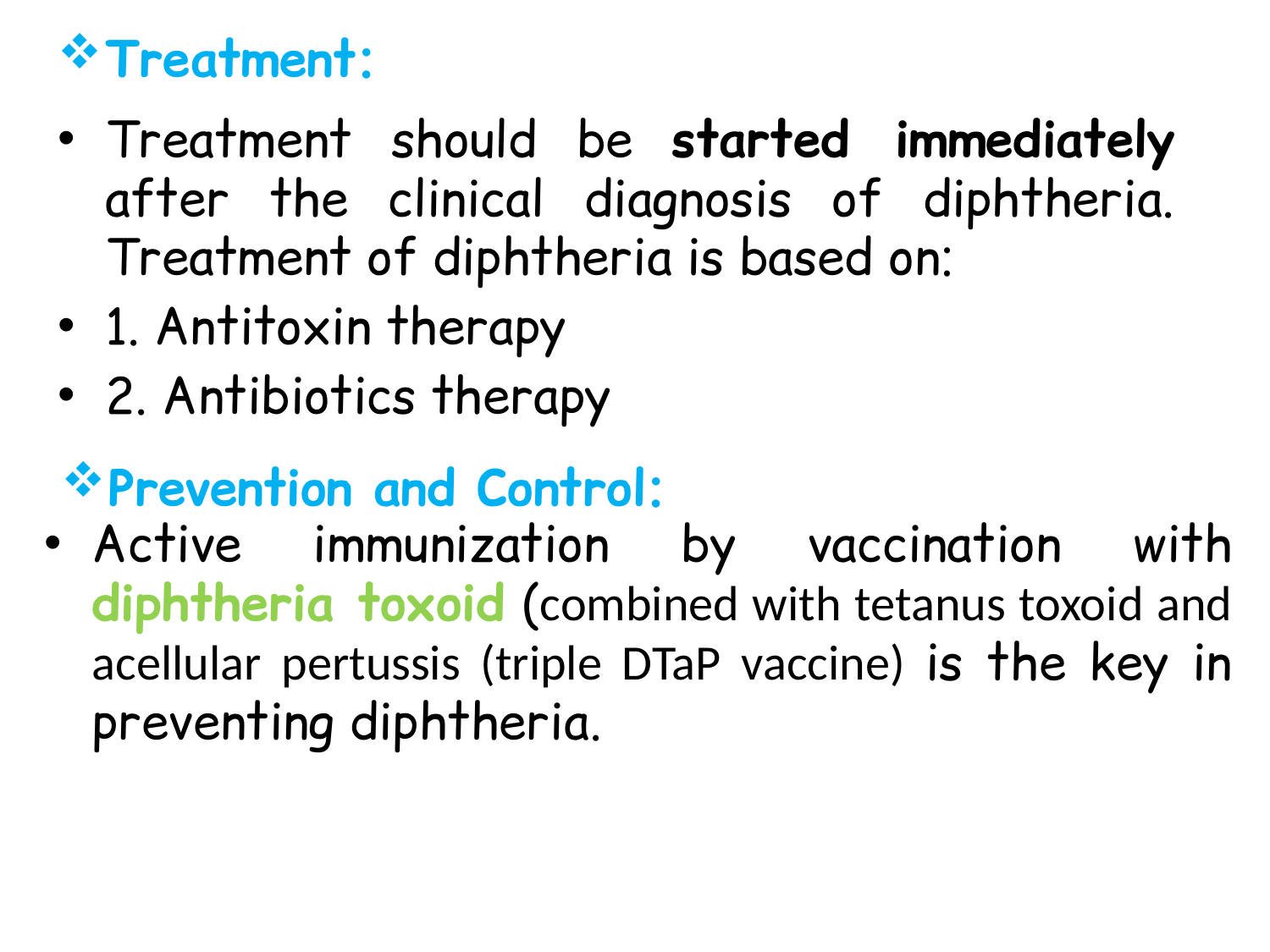

# Treatment:
Treatment should be started immediately after the clinical diagnosis of diphtheria. Treatment of diphtheria is based on:
1. Antitoxin therapy
2. Antibiotics therapy
Prevention and Control:
Active immunization by vaccination with diphtheria toxoid (combined with tetanus toxoid and acellular pertussis (triple DTaP vaccine) is the key in preventing diphtheria.